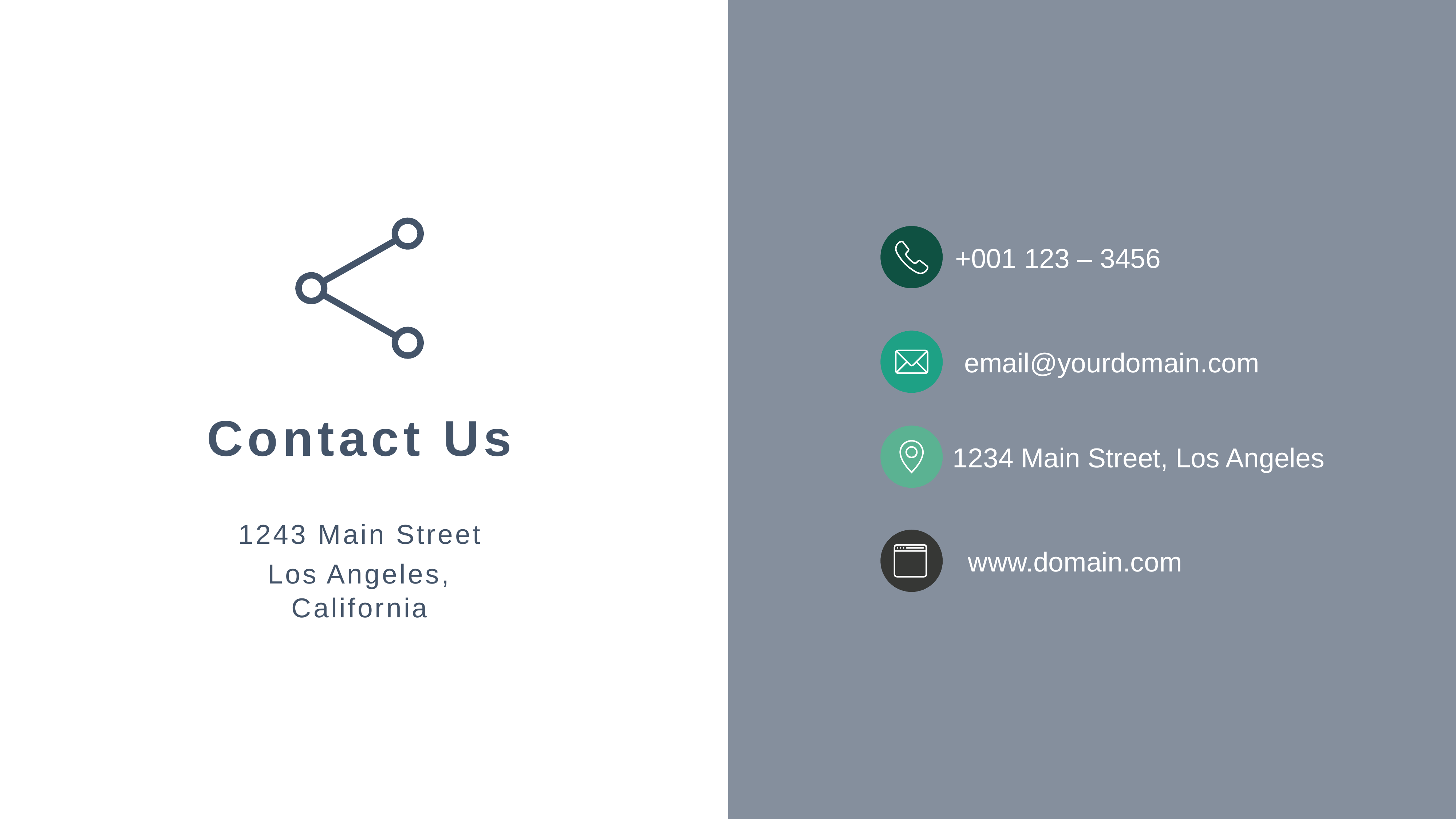

+001 123 – 3456

email@yourdomain.com

Contact Us

1234 Main Street, Los Angeles

1243 Main Street
Los Angeles, California

www.domain.com